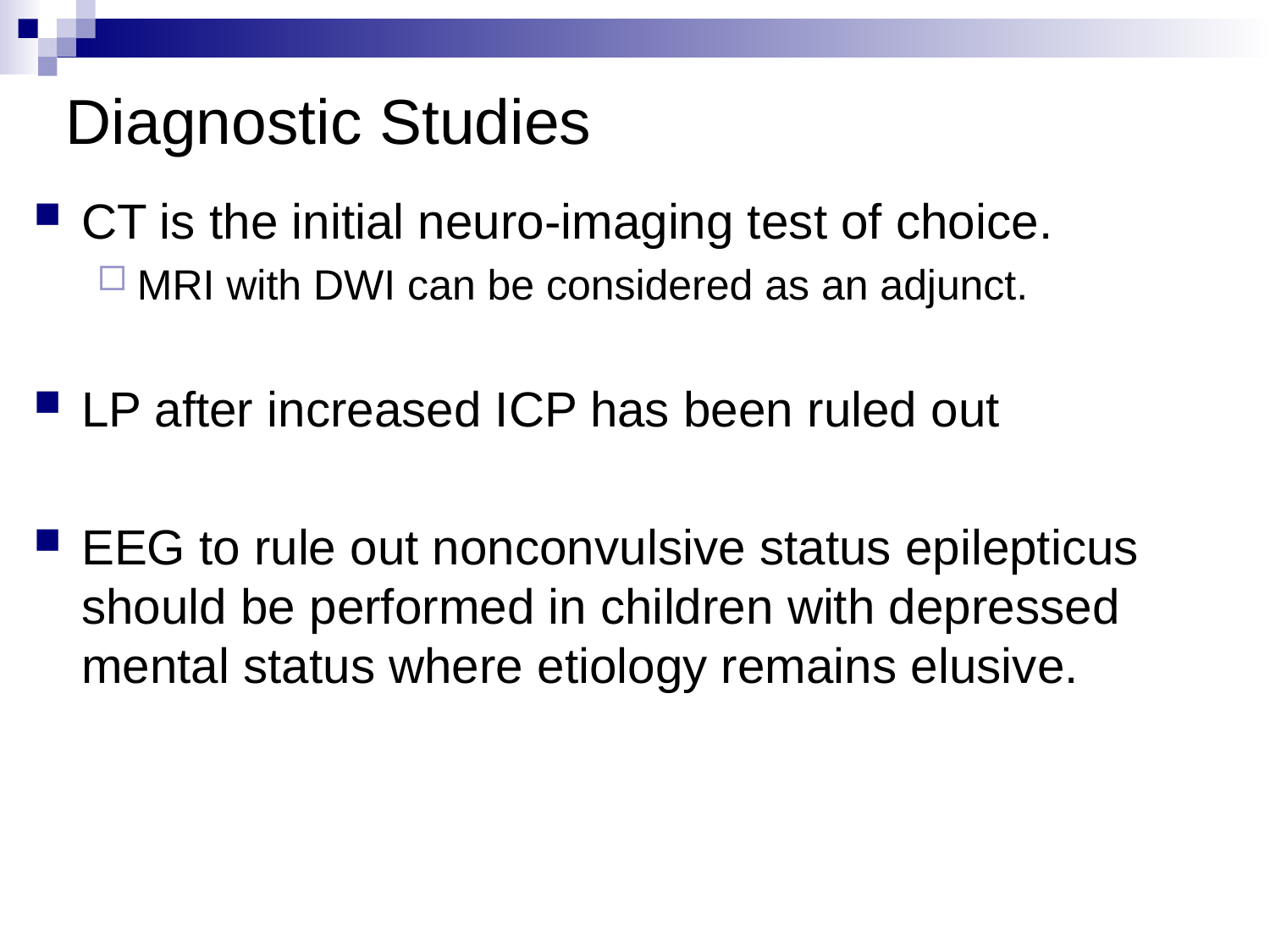

# Diagnostic Studies
CT is the initial neuro-imaging test of choice.
MRI with DWI can be considered as an adjunct.

LP after increased ICP has been ruled out

EEG to rule out nonconvulsive status epilepticus should be performed in children with depressed mental status where etiology remains elusive.